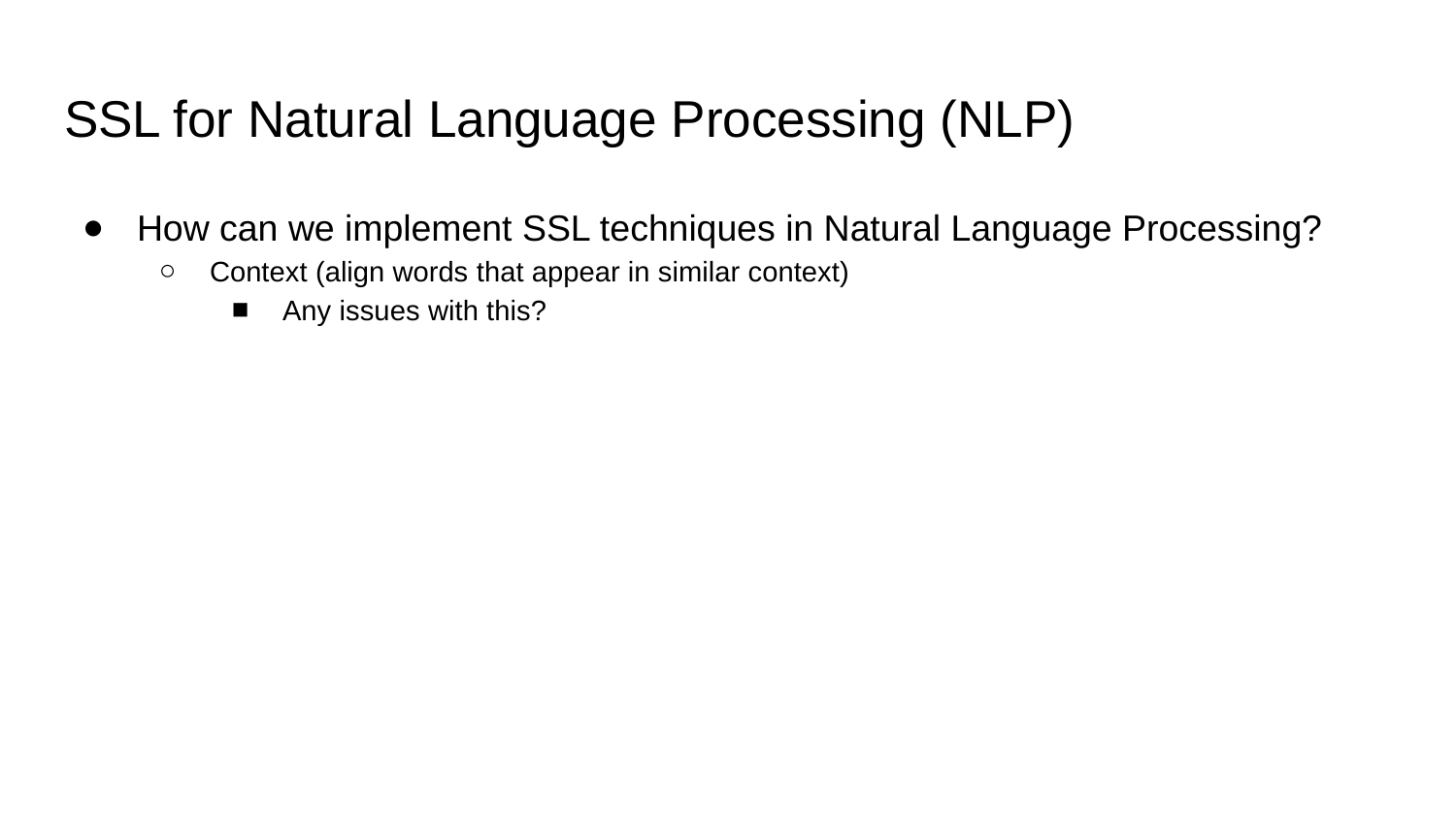

# SSL for Natural Language Processing (NLP)
How can we implement SSL techniques in Natural Language Processing?
Context (align words that appear in similar context)
Any issues with this?